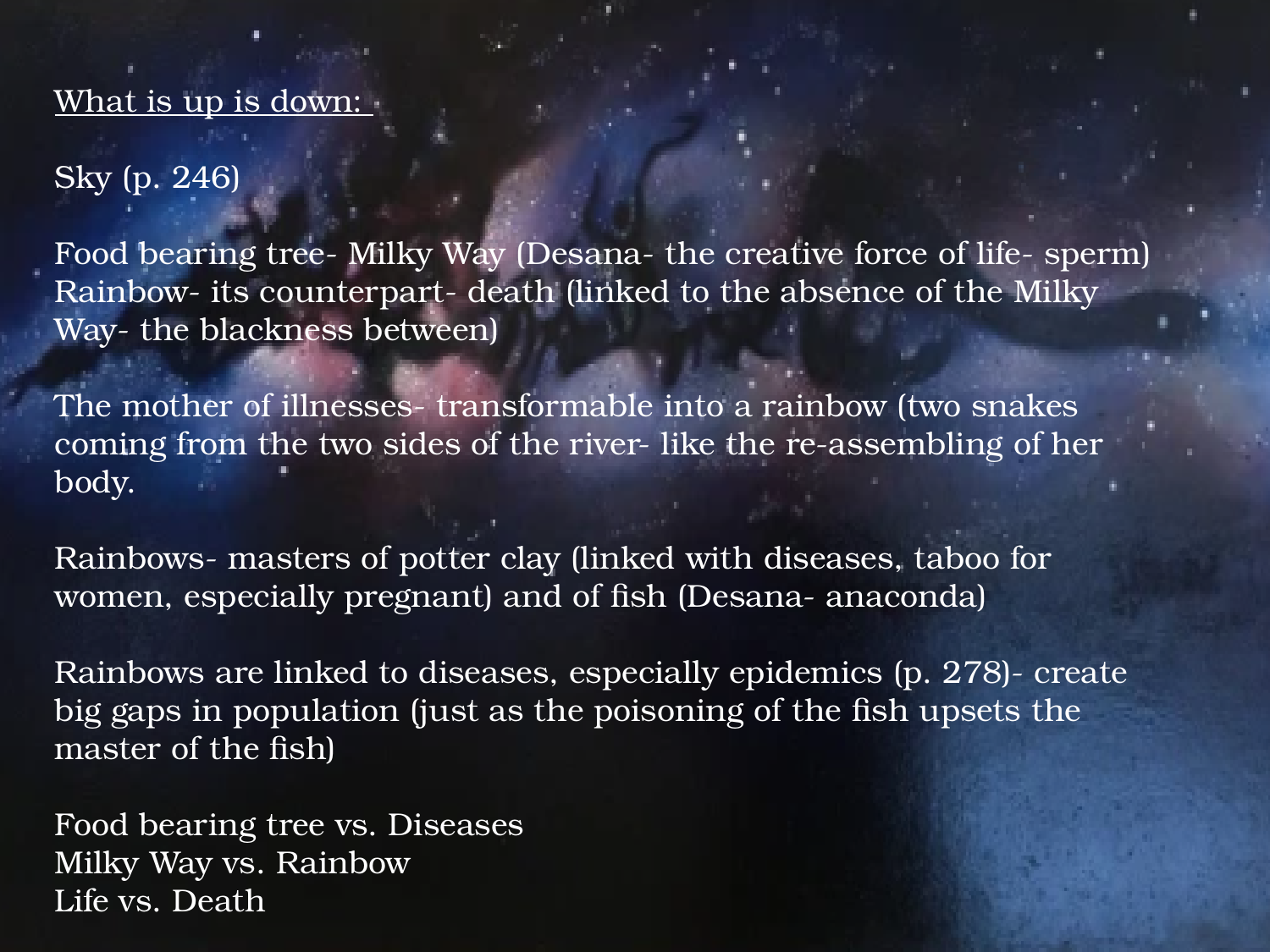

What is up is down:

Sky (p. 246)

Food bearing tree- Milky Way (Desana- the creative force of life- sperm)
Rainbow- its counterpart- death (linked to the absence of the Milky Way- the blackness between)

The mother of illnesses- transformable into a rainbow (two snakes coming from the two sides of the river- like the re-assembling of her body.

Rainbows- masters of potter clay (linked with diseases, taboo for women, especially pregnant) and of fish (Desana- anaconda)

Rainbows are linked to diseases, especially epidemics (p. 278)- create big gaps in population (just as the poisoning of the fish upsets the master of the fish)

Food bearing tree vs. Diseases
Milky Way vs. Rainbow
Life vs. Death